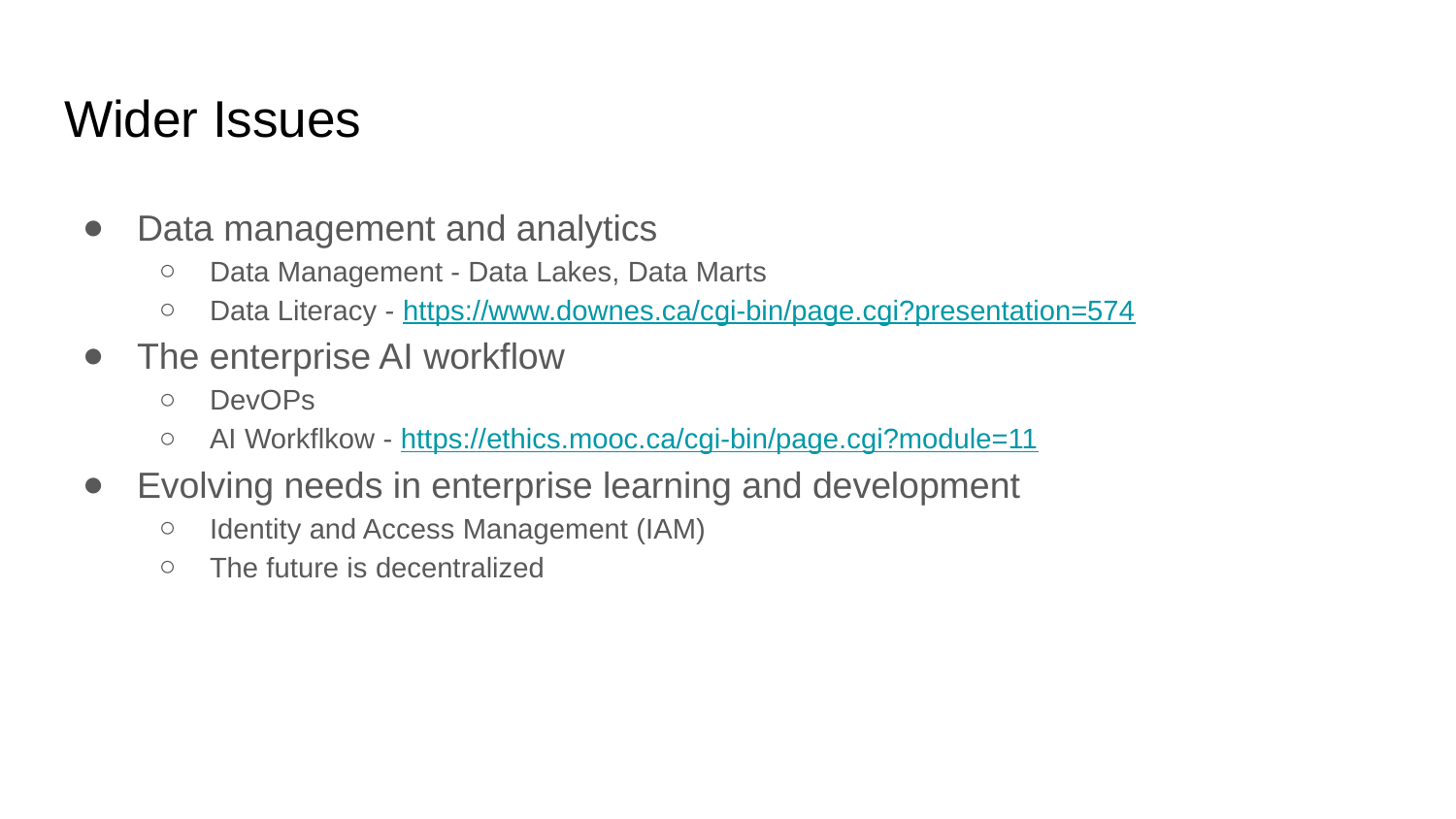

# Wider Issues
Data management and analytics
Data Management - Data Lakes, Data Marts
Data Literacy - https://www.downes.ca/cgi-bin/page.cgi?presentation=574
The enterprise AI workflow
DevOPs
AI Workflkow - https://ethics.mooc.ca/cgi-bin/page.cgi?module=11
Evolving needs in enterprise learning and development
Identity and Access Management (IAM)
The future is decentralized